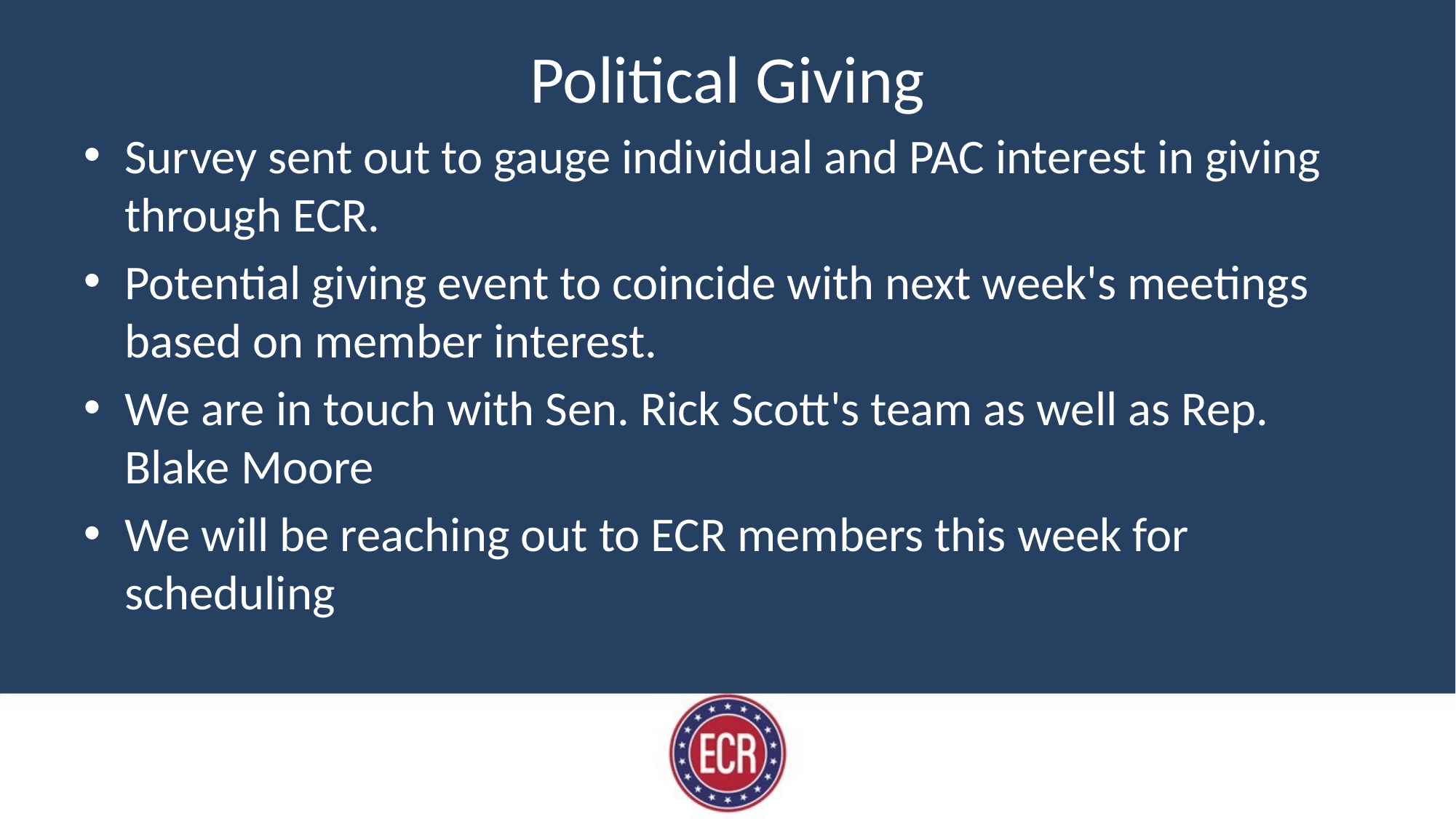

# Political Giving
Survey sent out to gauge individual and PAC interest in giving through ECR.
Potential giving event to coincide with next week's meetings based on member interest.
We are in touch with Sen. Rick Scott's team as well as Rep. Blake Moore
We will be reaching out to ECR members this week for scheduling